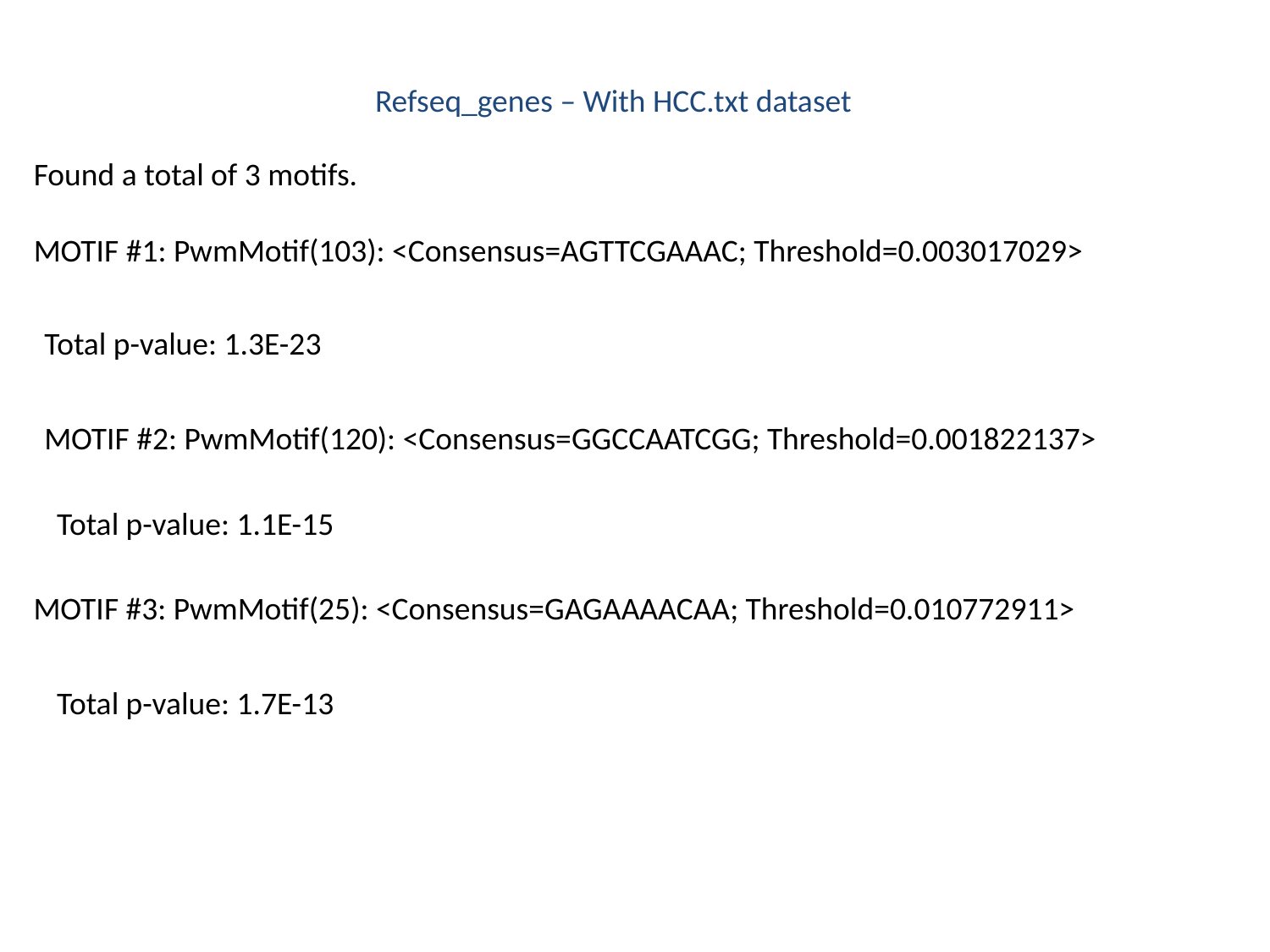

Refseq_genes – With HCC.txt dataset
Found a total of 3 motifs.

MOTIF #1: PwmMotif(103): <Consensus=AGTTCGAAAC; Threshold=0.003017029>
Total p-value: 1.3E-23
MOTIF #2: PwmMotif(120): <Consensus=GGCCAATCGG; Threshold=0.001822137>
Total p-value: 1.1E-15
MOTIF #3: PwmMotif(25): <Consensus=GAGAAAACAA; Threshold=0.010772911>
Total p-value: 1.7E-13